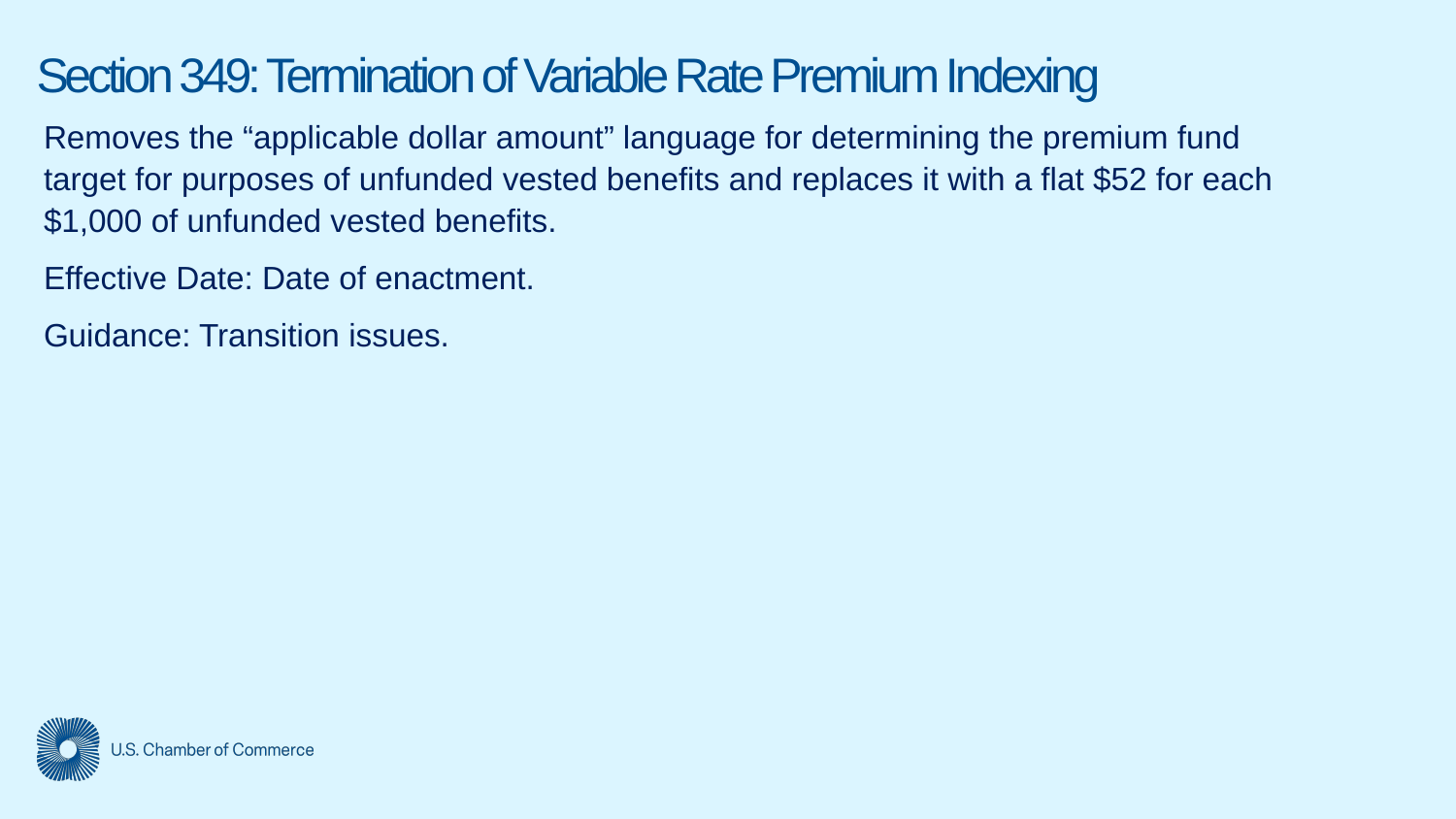

# Section 349: Termination of Variable Rate Premium Indexing
Removes the “applicable dollar amount” language for determining the premium fund target for purposes of unfunded vested benefits and replaces it with a flat $52 for each $1,000 of unfunded vested benefits.
Effective Date: Date of enactment.
Guidance: Transition issues.